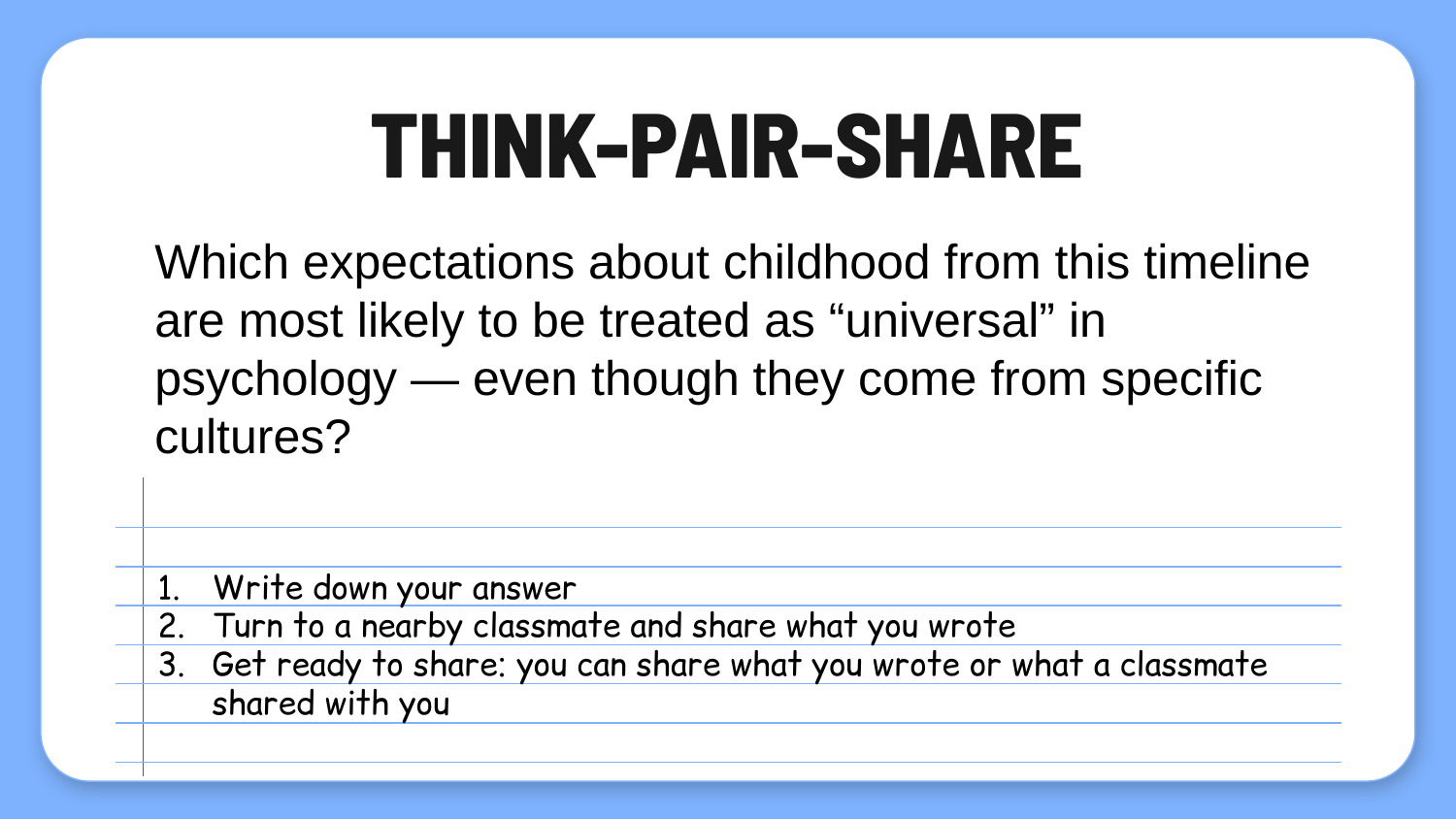

# THINK-PAIR-SHARE
Which expectations about childhood from this timeline are most likely to be treated as “universal” in psychology — even though they come from specific cultures?

Write down your answer
Turn to a nearby classmate and share what you wrote
Get ready to share: you can share what you wrote or what a classmate shared with you